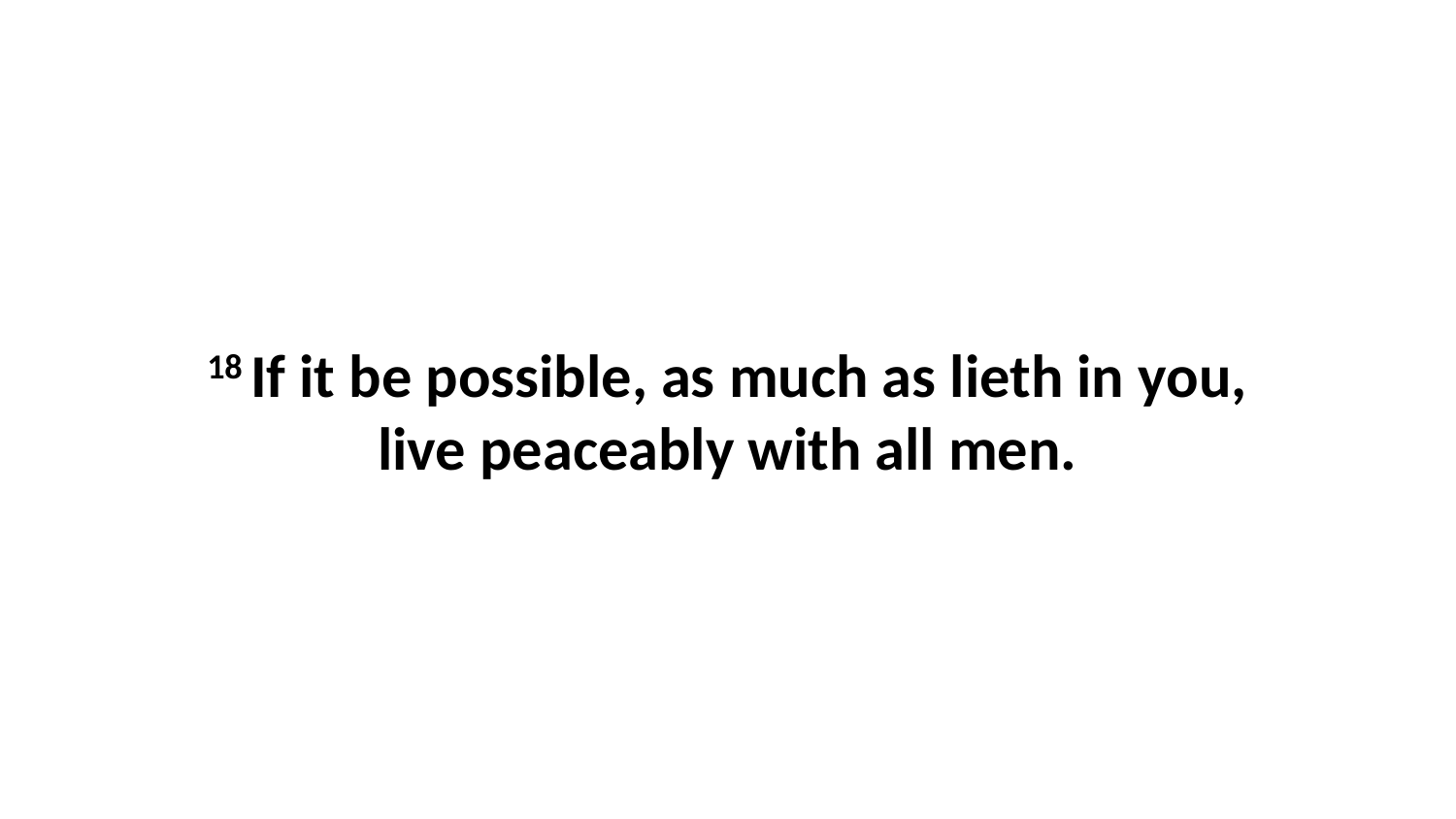

18 If it be possible, as much as lieth in you, live peaceably with all men.